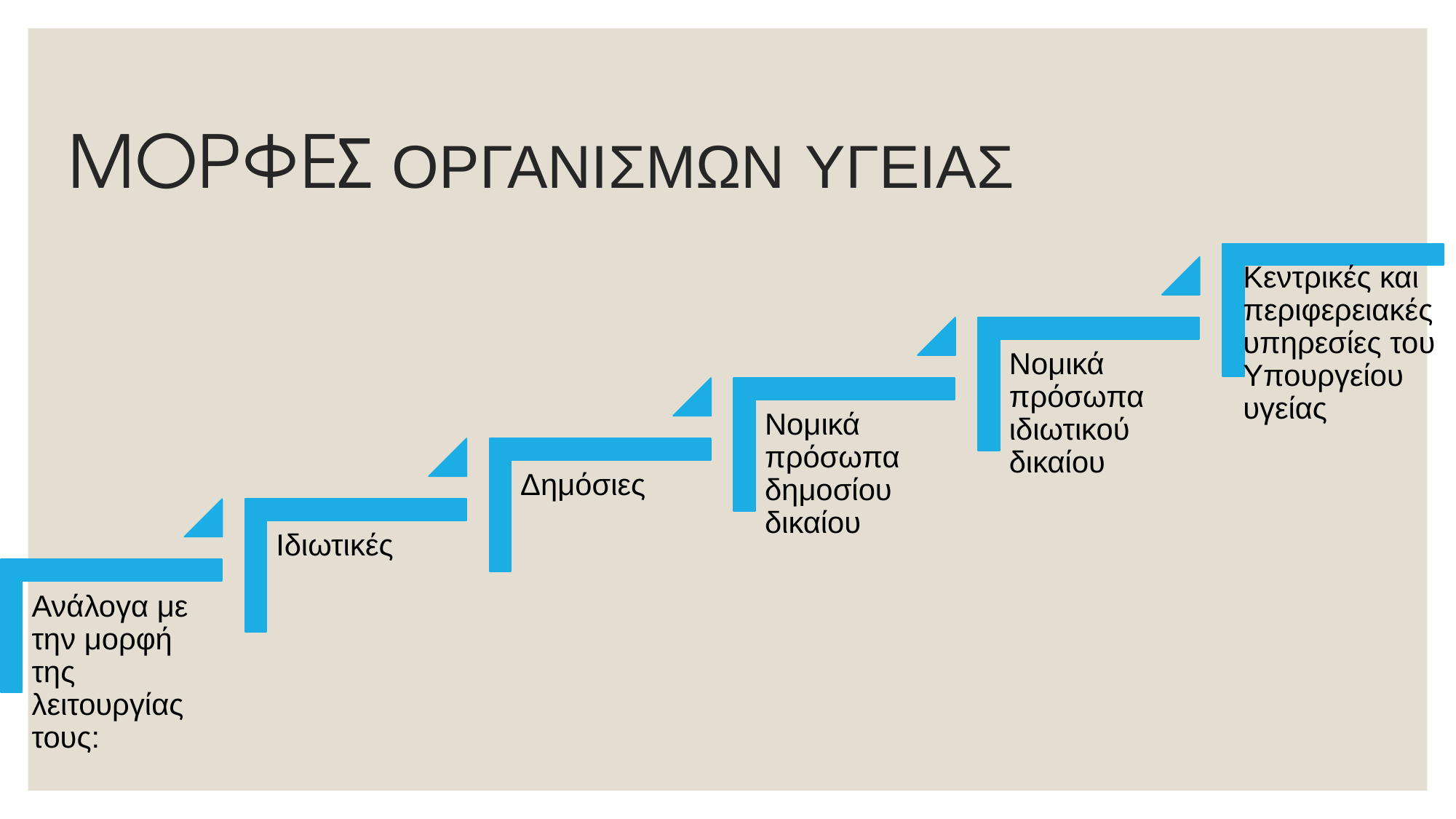

# ΜΟΡΦΕΣ ΟΡΓΑΝΙΣΜΩΝ ΥΓΕΙΑΣ
Ανάλογα με την μορφή της λειτουργίας τους:
Ιδιωτικές
Δημόσιες
Νομικά πρόσωπα δημοσίου δικαίου
Νομικά πρόσωπα ιδιωτικού δικαίου
Κεντρικές και περιφερειακές υπηρεσίες του Υπουργείου υγείας